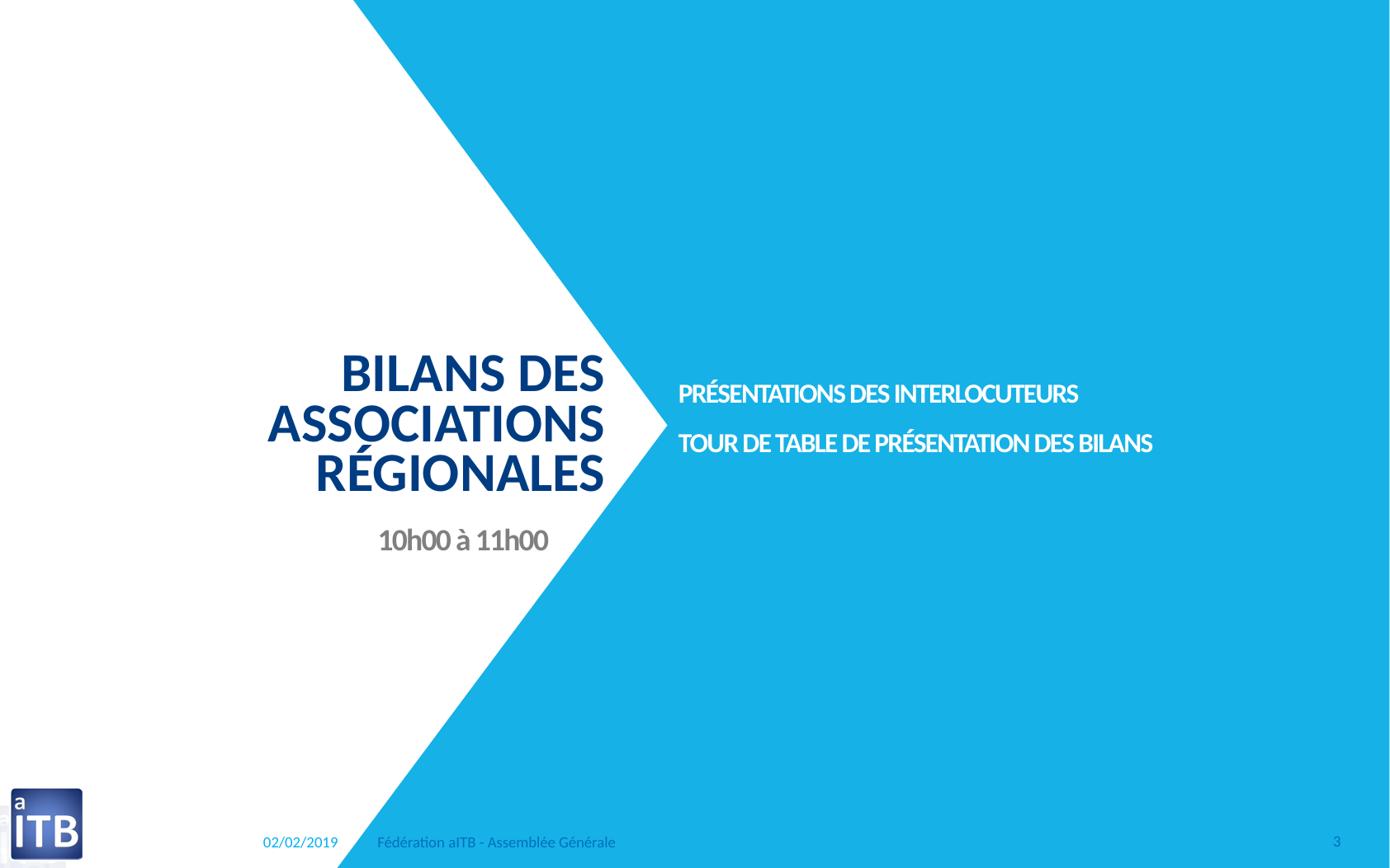

# Présentations des interlocuteurs Tour de table de présentation des bilans
Bilans des associations régionales
10h00 à 11h00
02/02/2019
Fédération aITB - Assemblée Générale